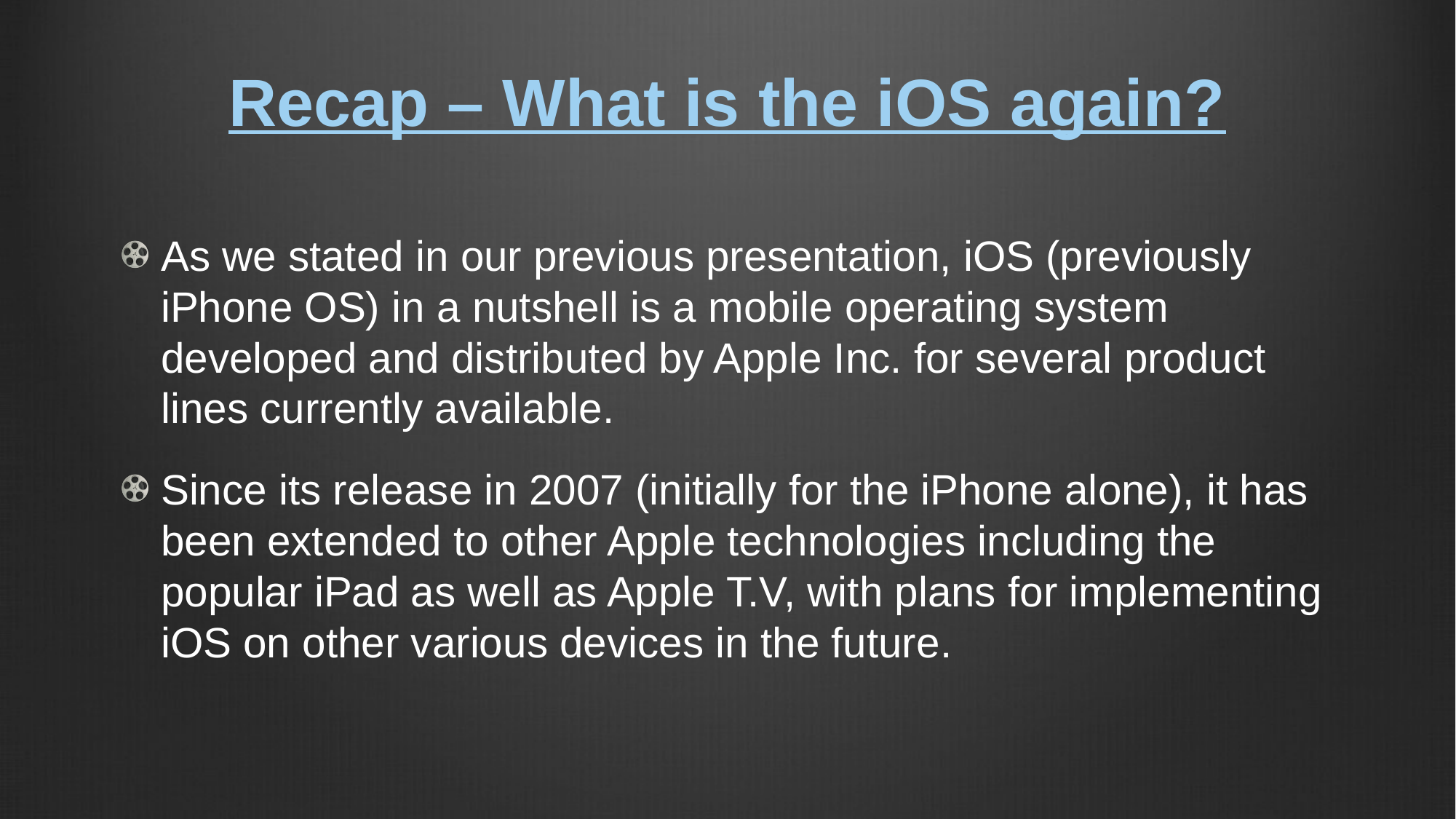

# Recap – What is the iOS again?
As we stated in our previous presentation, iOS (previously iPhone OS) in a nutshell is a mobile operating system developed and distributed by Apple Inc. for several product lines currently available.
Since its release in 2007 (initially for the iPhone alone), it has been extended to other Apple technologies including the popular iPad as well as Apple T.V, with plans for implementing iOS on other various devices in the future.